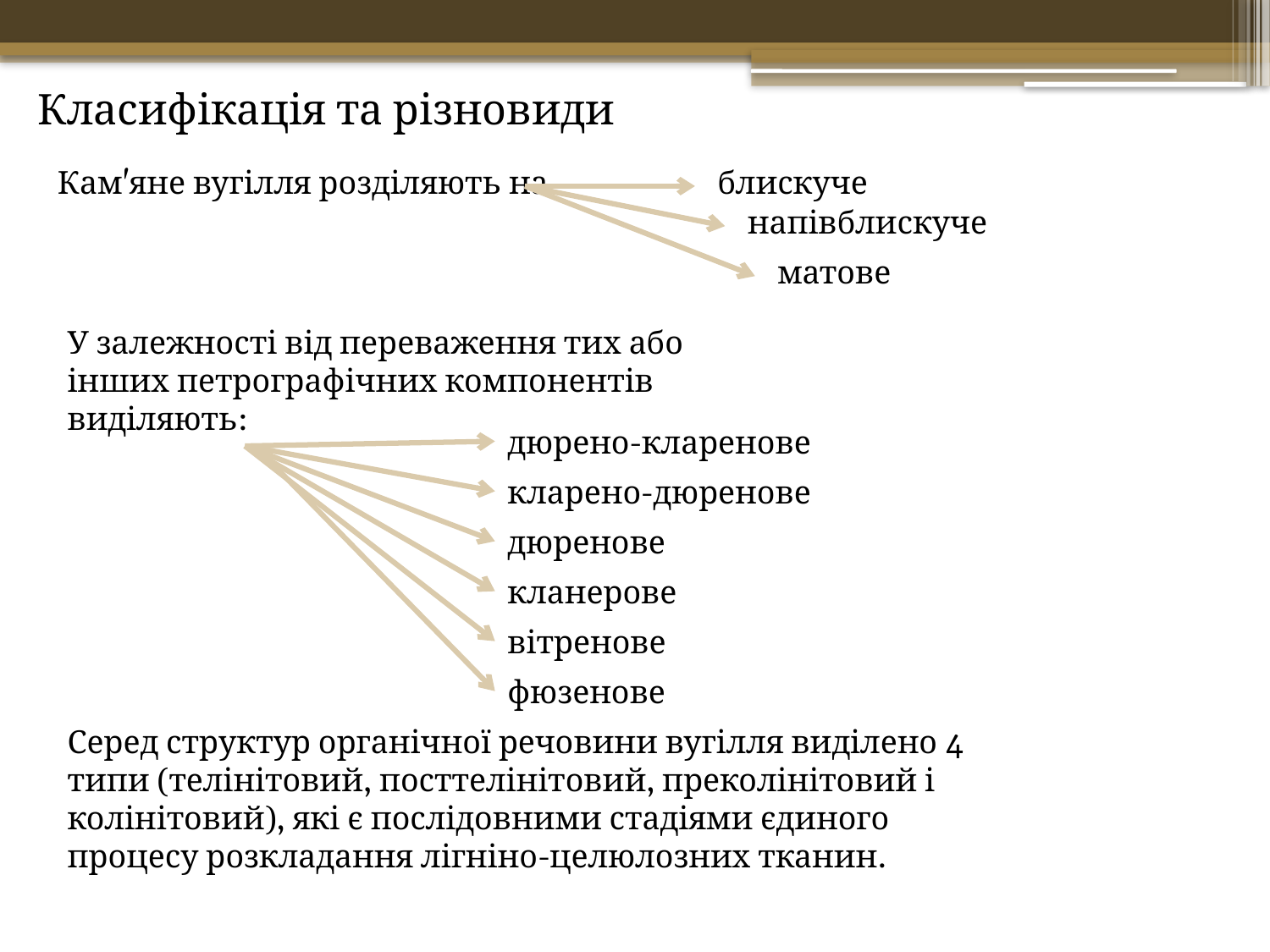

Класифікація та різновиди
Кам'яне вугілля розділяють на
блискуче
напівблискуче
матове

У залежності від переваження тих або інших петрографічних компонентів виділяють:
дюрено-кларенове
кларено-дюренове
дюренове
кланерове
вітренове
фюзенове
Серед структур органічної речовини вугілля виділено 4 типи (телінітовий, посттелінітовий, преколінітовий і колінітовий), які є послідовними стадіями єдиного процесу розкладання лігніно-целюлозних тканин.